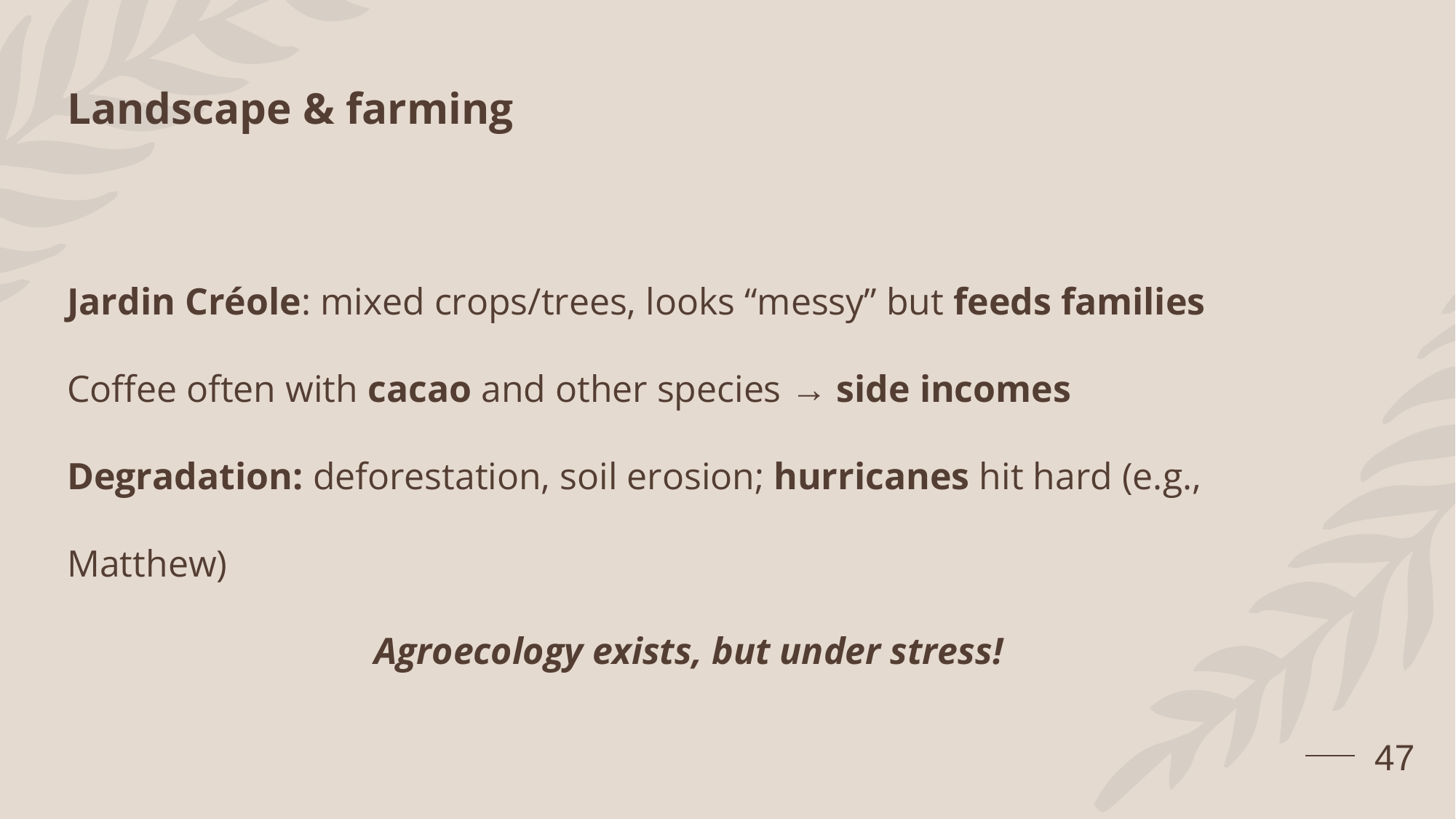

Landscape & farming

Jardin Créole: mixed crops/trees, looks “messy” but feeds families
Coffee often with cacao and other species → side incomes
Degradation: deforestation, soil erosion; hurricanes hit hard (e.g., Matthew)
Agroecology exists, but under stress!

47